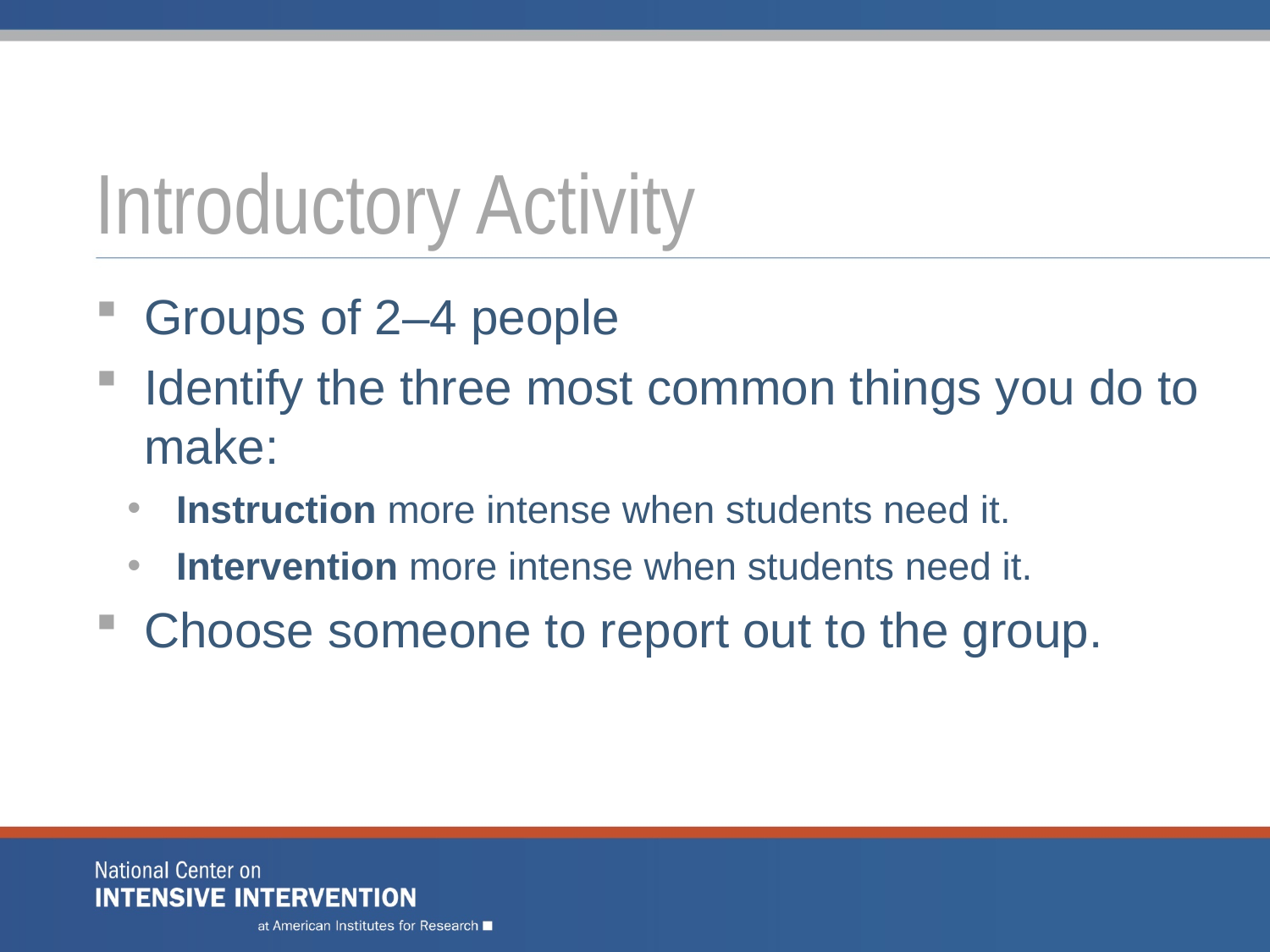

# Introductory Activity
Groups of 2–4 people
Identify the three most common things you do to make:
Instruction more intense when students need it.
Intervention more intense when students need it.
Choose someone to report out to the group.